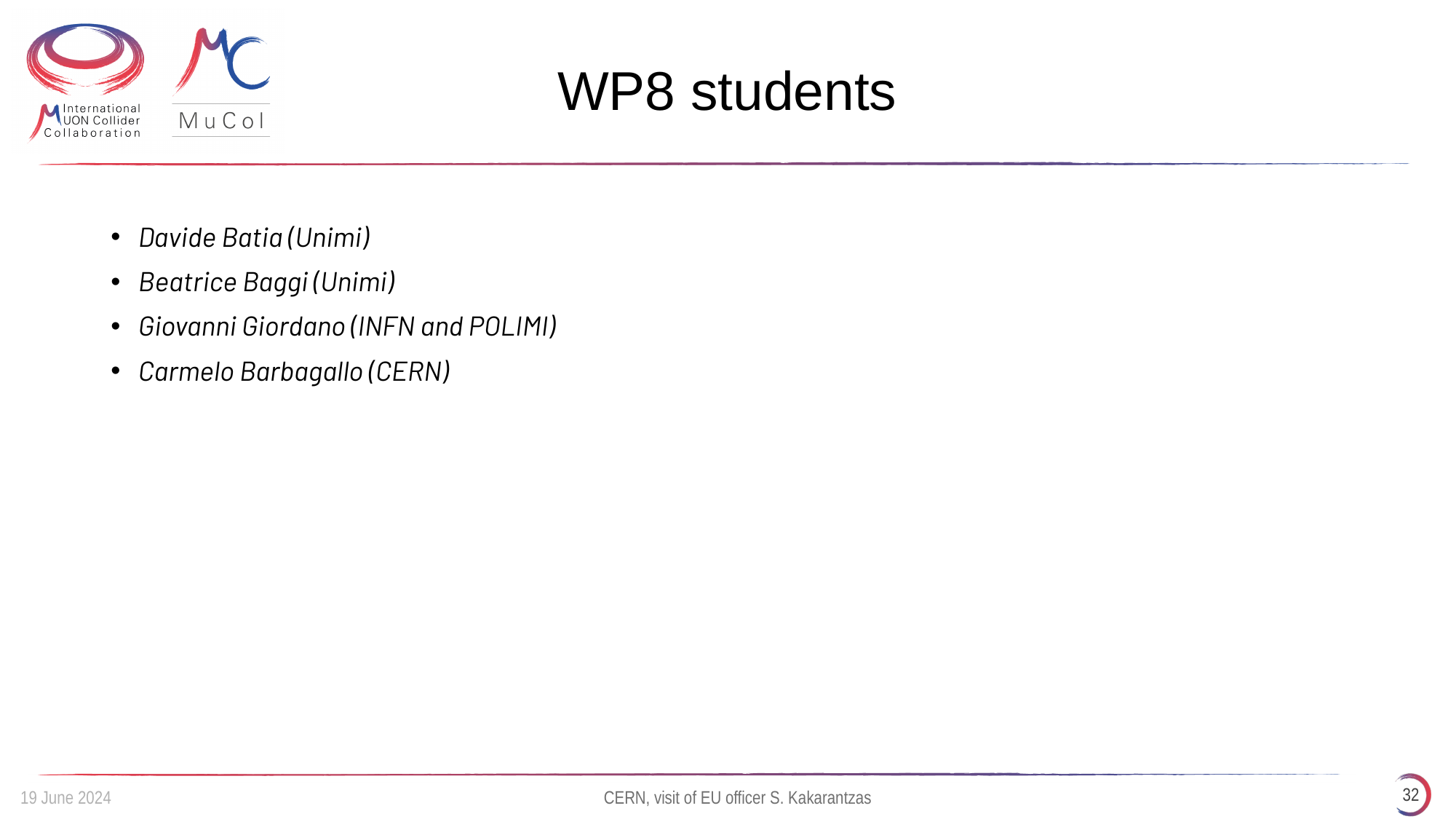

# WP8 students

Davide Batia (Unimi)
Beatrice Baggi (Unimi)
Giovanni Giordano (INFN and POLIMI)
Carmelo Barbagallo (CERN)
32
19 June 2024
CERN, visit of EU officer S. Kakarantzas